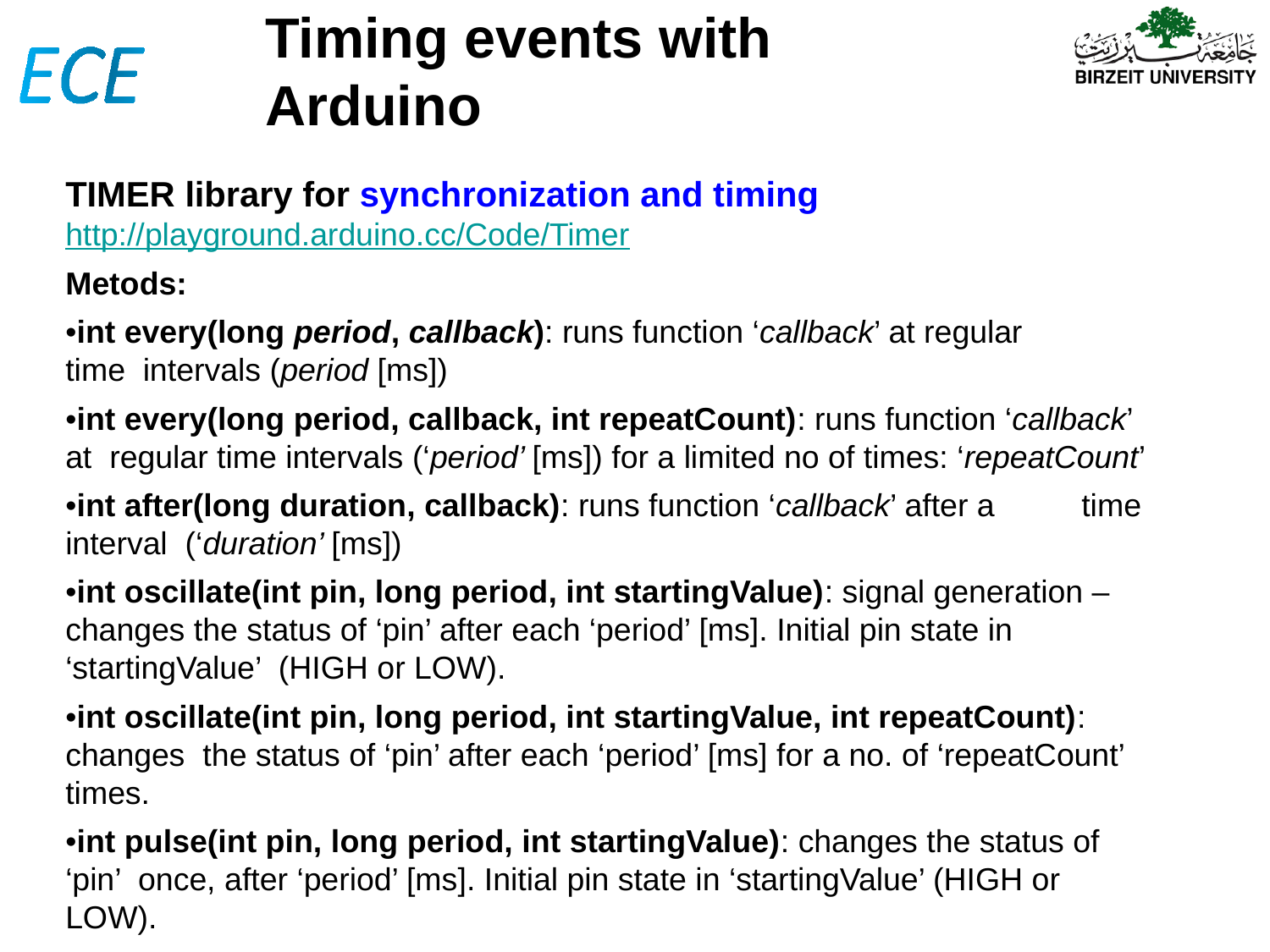

# Timing events with Arduino
TIMER library for synchronization and timing
http://playground.arduino.cc/Code/Timer
Metods:
•int every(long period, callback): runs function ‘callback’ at regular time  intervals (period [ms])
•int every(long period, callback, int repeatCount): runs function ‘callback’ at  regular time intervals (‘period’ [ms]) for a limited no of times: ‘repeatCount’
•int after(long duration, callback): runs function ‘callback’ after a	time interval  (‘duration’ [ms])
•int oscillate(int pin, long period, int startingValue): signal generation –  changes the status of ‘pin’ after each ‘period’ [ms]. Initial pin state in ‘startingValue’  (HIGH or LOW).
•int oscillate(int pin, long period, int startingValue, int repeatCount): changes  the status of ‘pin’ after each ‘period’ [ms] for a no. of ‘repeatCount’ times.
•int pulse(int pin, long period, int startingValue): changes the status of ‘pin’  once, after ‘period’ [ms]. Initial pin state in ‘startingValue’ (HIGH or LOW).
•int stop(int id): All the functions above are returning an ‘id’ for the programmed
event. Use this function to stop the event (id). Max events / timer = 10.
•int update(): must be called in the main loop to update the status of the Timer  object !